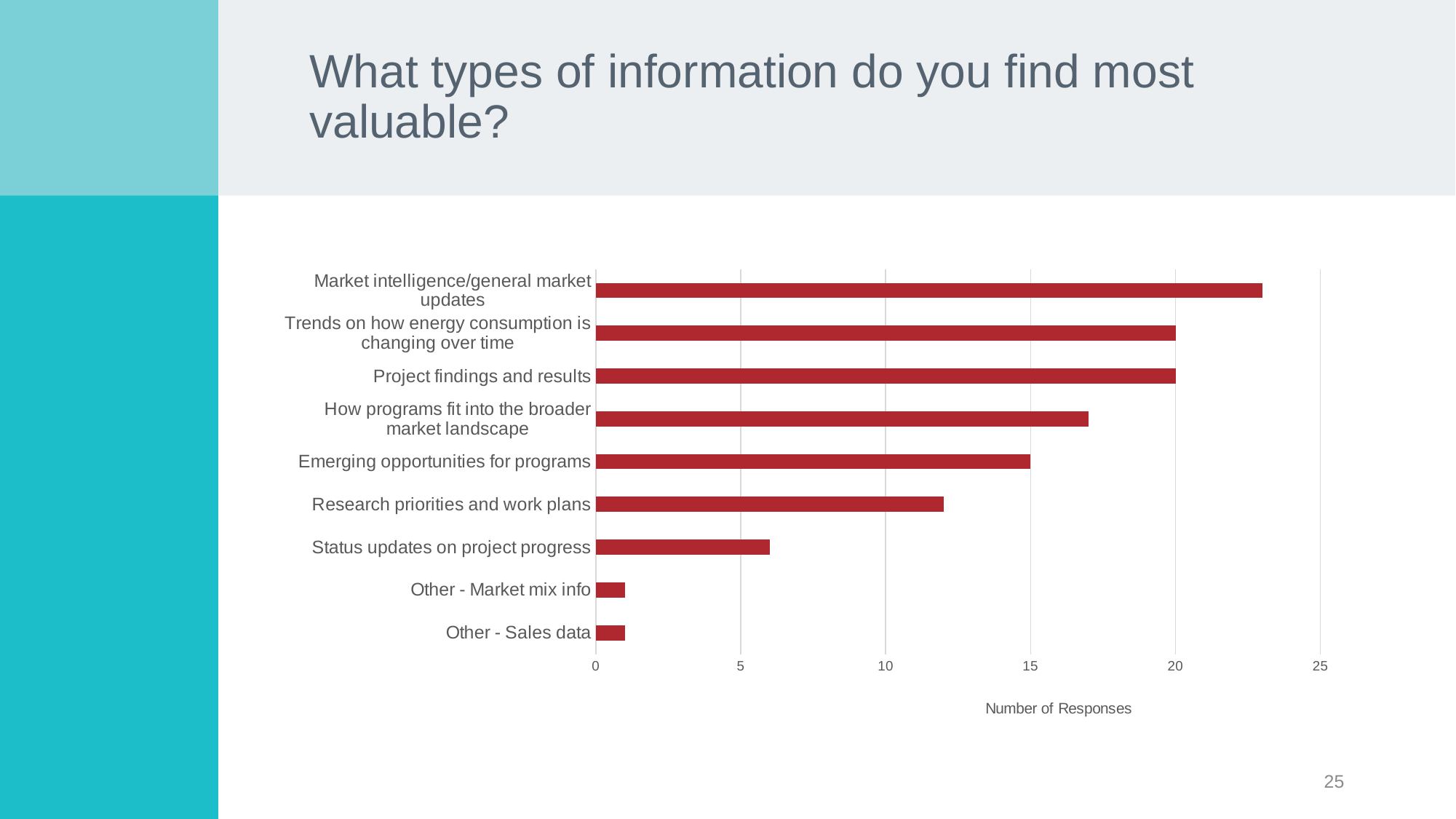

# What types of information do you find most valuable?

### Chart

| Category | Responses |
|---|---|
| Other - Sales data | 1.0 |
| Other - Market mix info | 1.0 |
| Status updates on project progress | 6.0 |
| Research priorities and work plans | 12.0 |
| Emerging opportunities for programs | 15.0 |
| How programs fit into the broader market landscape | 17.0 |
| Project findings and results | 20.0 |
| Trends on how energy consumption is changing over time | 20.0 |
| Market intelligence/general market updates | 23.0 |
25